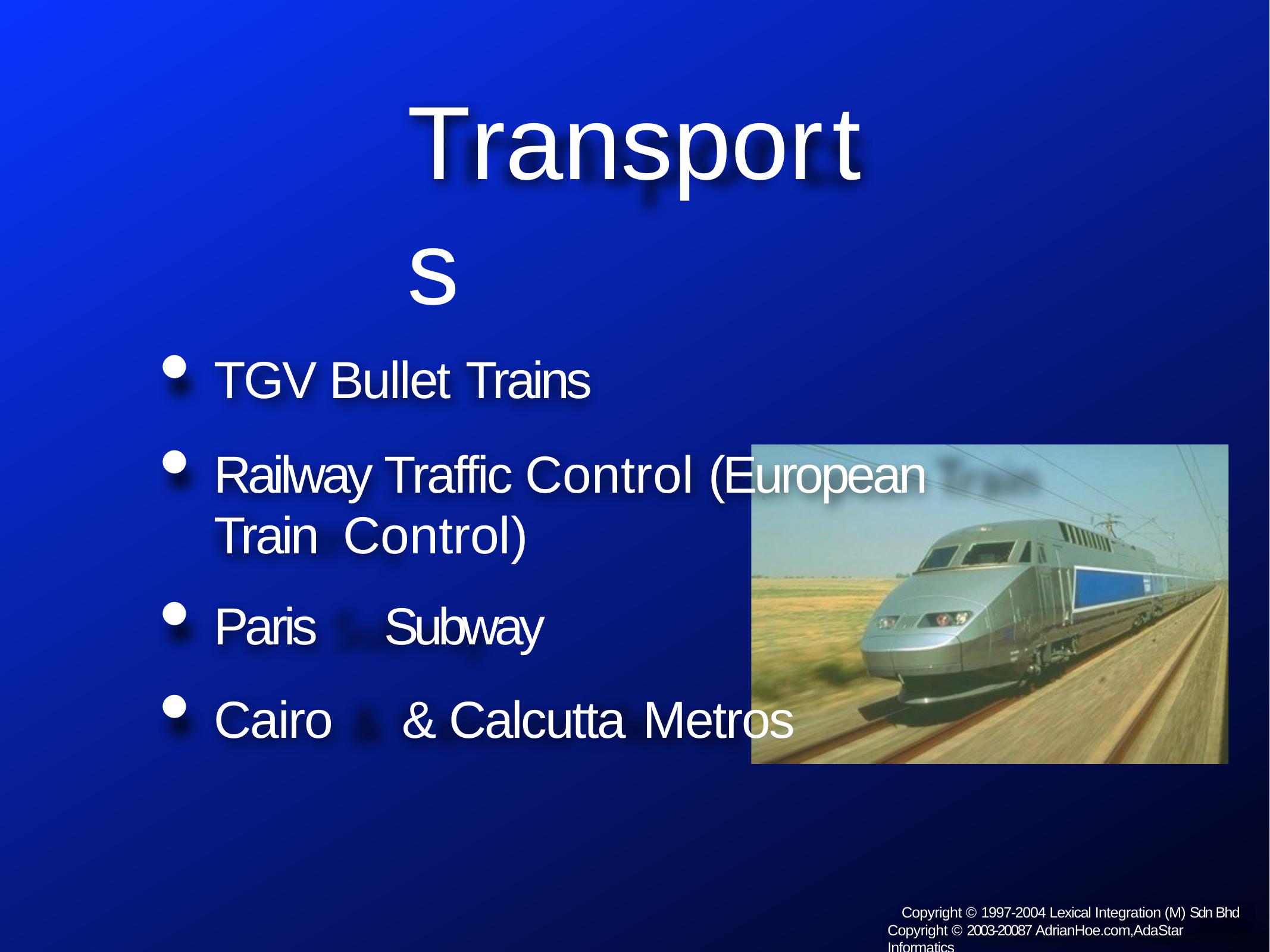

# Transports

TGV Bullet Trains
Railway Traffic Control (European Train  Control)
Paris	Subway
Cairo	& Calcutta Metros

Copyright © 1997-2004 Lexical Integration (M) Sdn Bhd  Copyright © 2003-20087 AdrianHoe.com,AdaStar Informatics